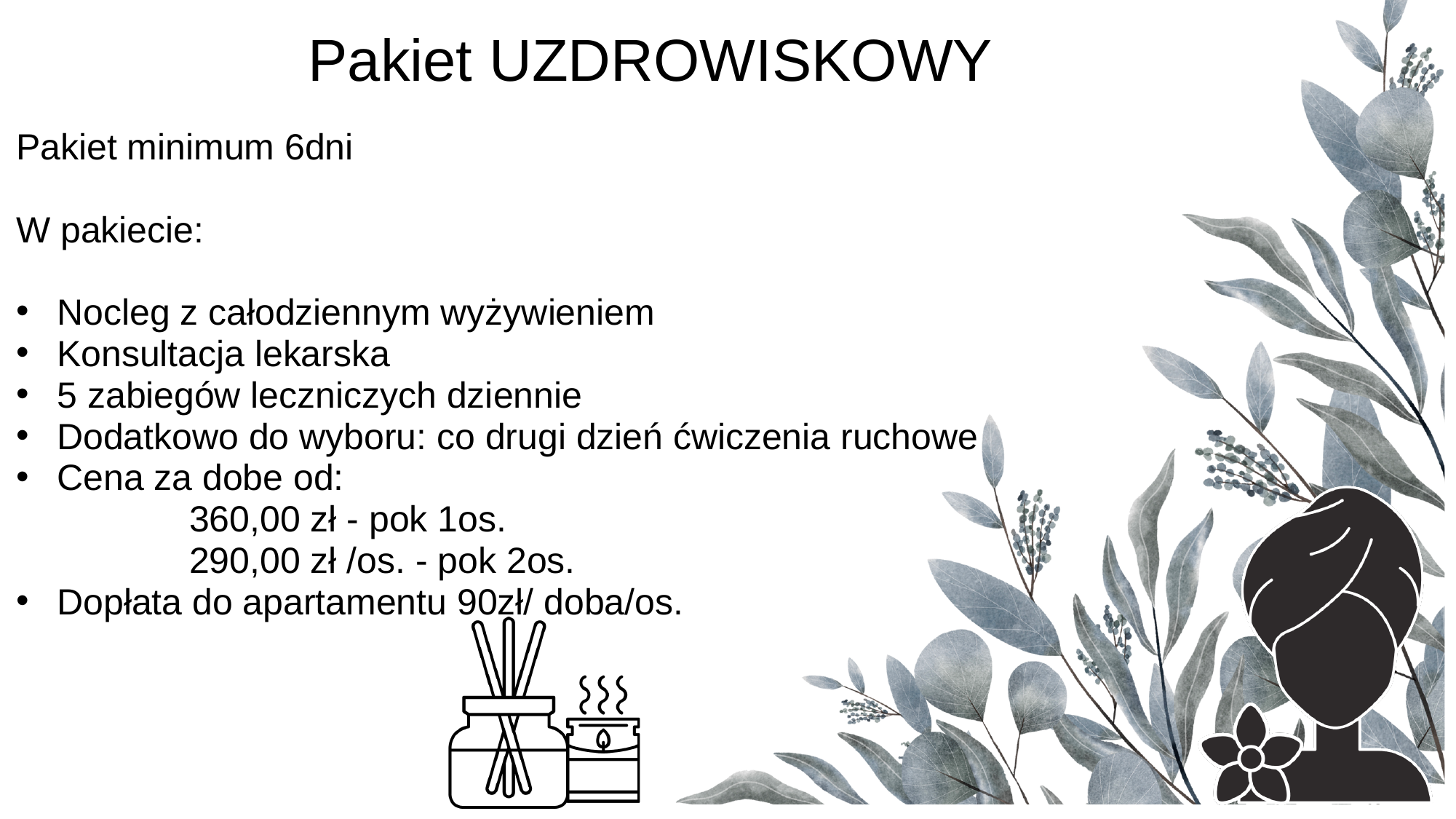

Pakiet UZDROWISKOWY
Pakiet minimum 6dni

W pakiecie:

Nocleg z całodziennym wyżywieniem
Konsultacja lekarska
5 zabiegów leczniczych dziennie
Dodatkowo do wyboru: co drugi dzień ćwiczenia ruchowe
Cena za dobe od:
                 360,00 zł - pok 1os.
                 290,00 zł /os. - pok 2os.
Dopłata do apartamentu 90zł/ doba/os.